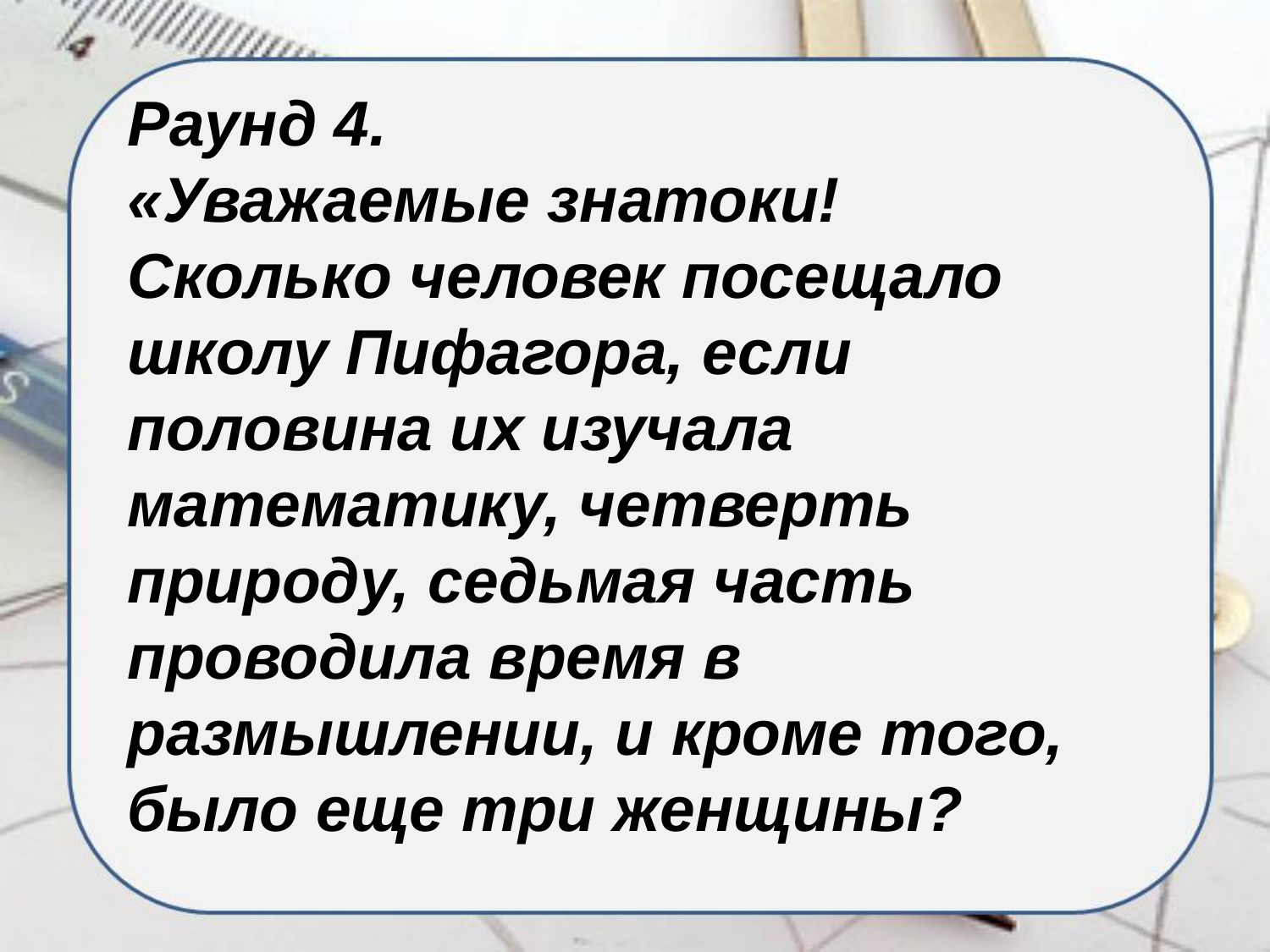

Раунд 4.
«Уважаемые знатоки! Сколько человек посещало школу Пифагора, если половина их изучала математику, четверть природу, седьмая часть проводила время в размышлении, и кроме того, было еще три женщины?